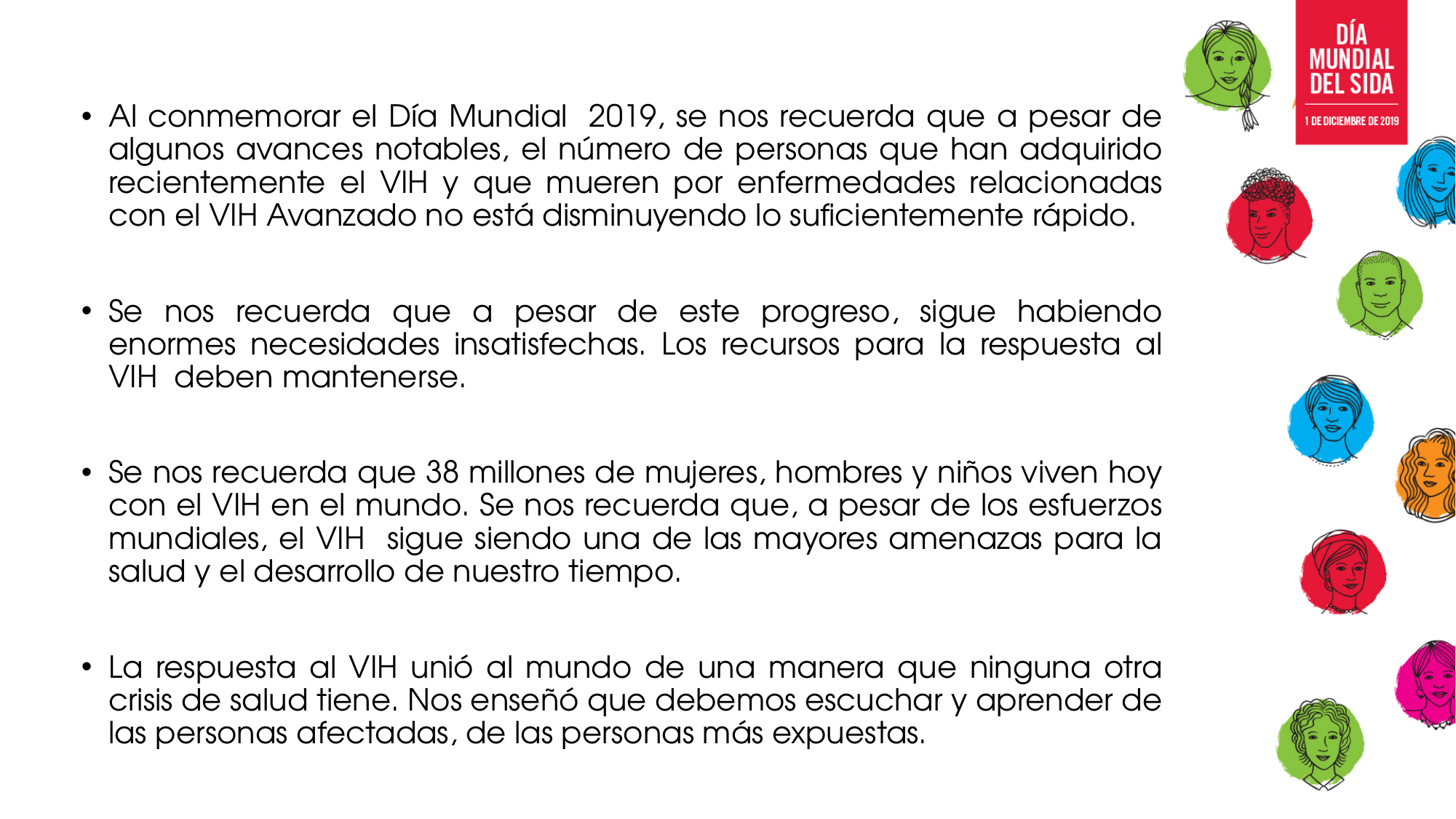

Al conmemorar el Día Mundial  2019, se nos recuerda que a pesar de algunos avances notables, el número de personas que han adquirido recientemente el VIH y que mueren por enfermedades relacionadas con el VIH Avanzado no está disminuyendo lo suficientemente rápido.

Se nos recuerda que a pesar de este progreso, sigue habiendo enormes necesidades insatisfechas. Los recursos para la respuesta al VIH  deben mantenerse.

Se nos recuerda que 38 millones de mujeres, hombres y niños viven hoy con el VIH en el mundo. Se nos recuerda que, a pesar de los esfuerzos mundiales, el VIH  sigue siendo una de las mayores amenazas para la salud y el desarrollo de nuestro tiempo.

La respuesta al VIH unió al mundo de una manera que ninguna otra crisis de salud tiene. Nos enseñó que debemos escuchar y aprender de las personas afectadas, de las personas más expuestas.